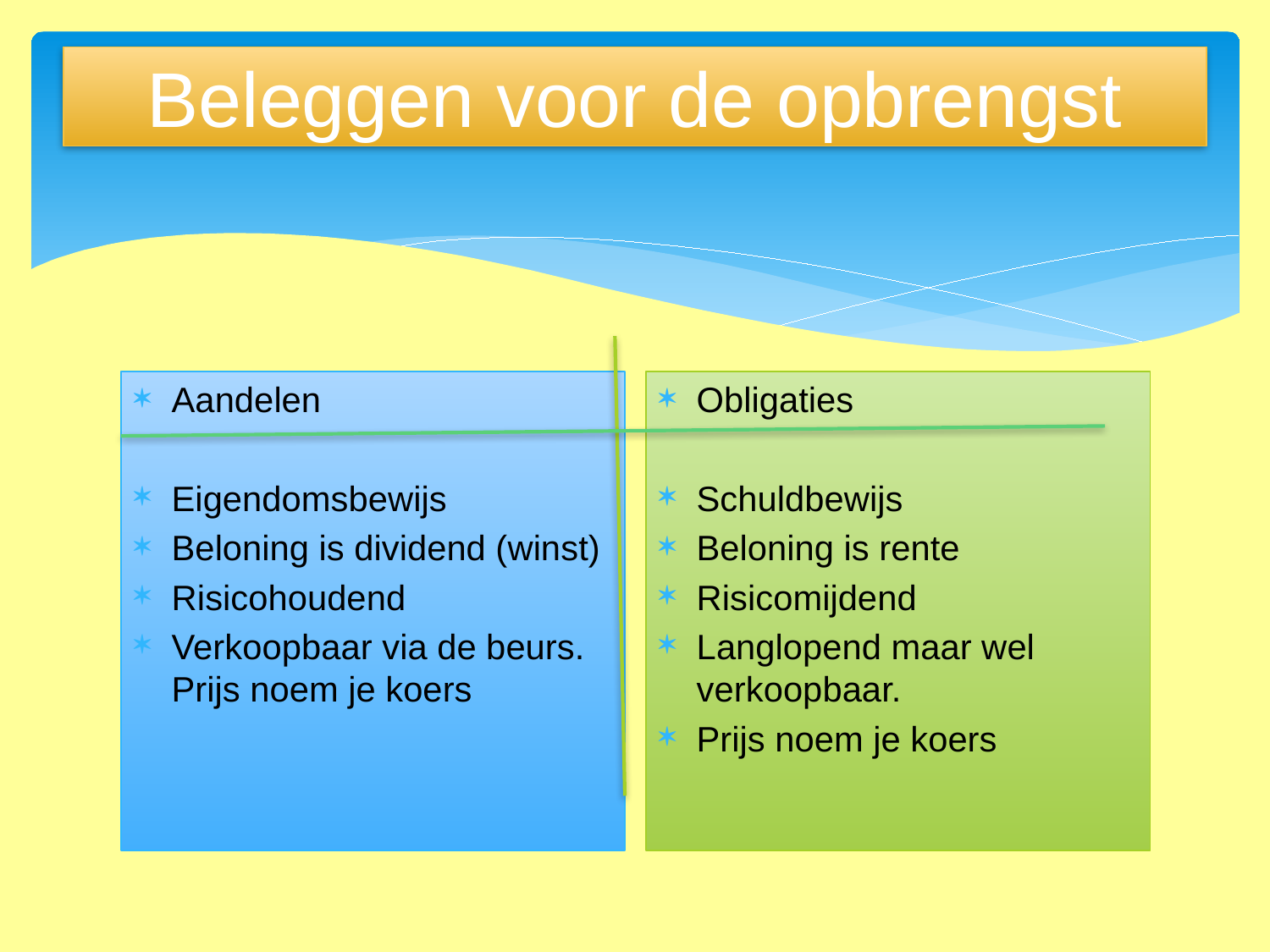

# Beleggen voor de opbrengst
Aandelen

Eigendomsbewijs
Beloning is dividend (winst)
Risicohoudend
Verkoopbaar via de beurs. Prijs noem je koers
Obligaties

Schuldbewijs
Beloning is rente
Risicomijdend
Langlopend maar wel verkoopbaar.
Prijs noem je koers